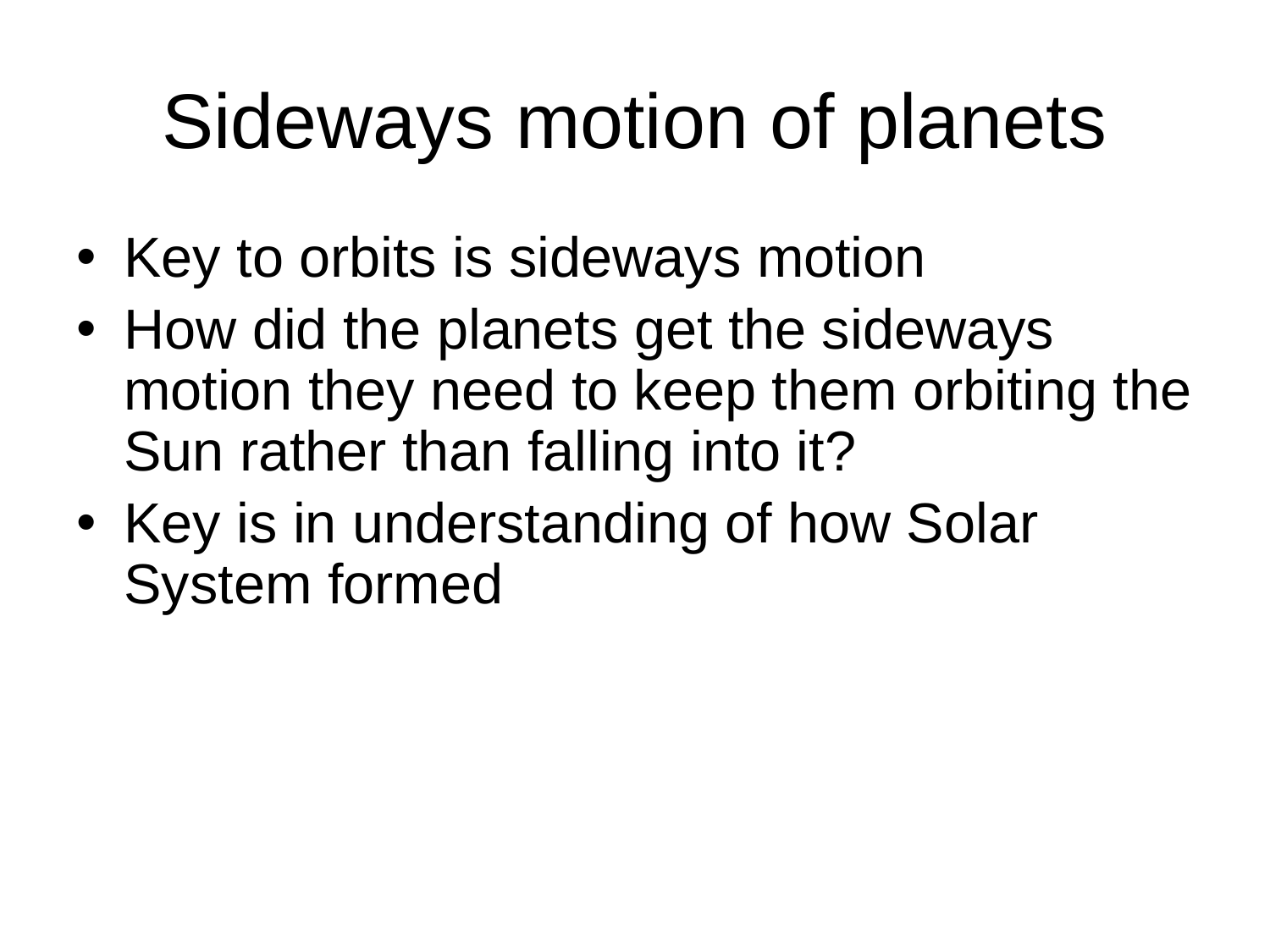

# Sideways motion of planets
Key to orbits is sideways motion
How did the planets get the sideways motion they need to keep them orbiting the Sun rather than falling into it?
Key is in understanding of how Solar System formed